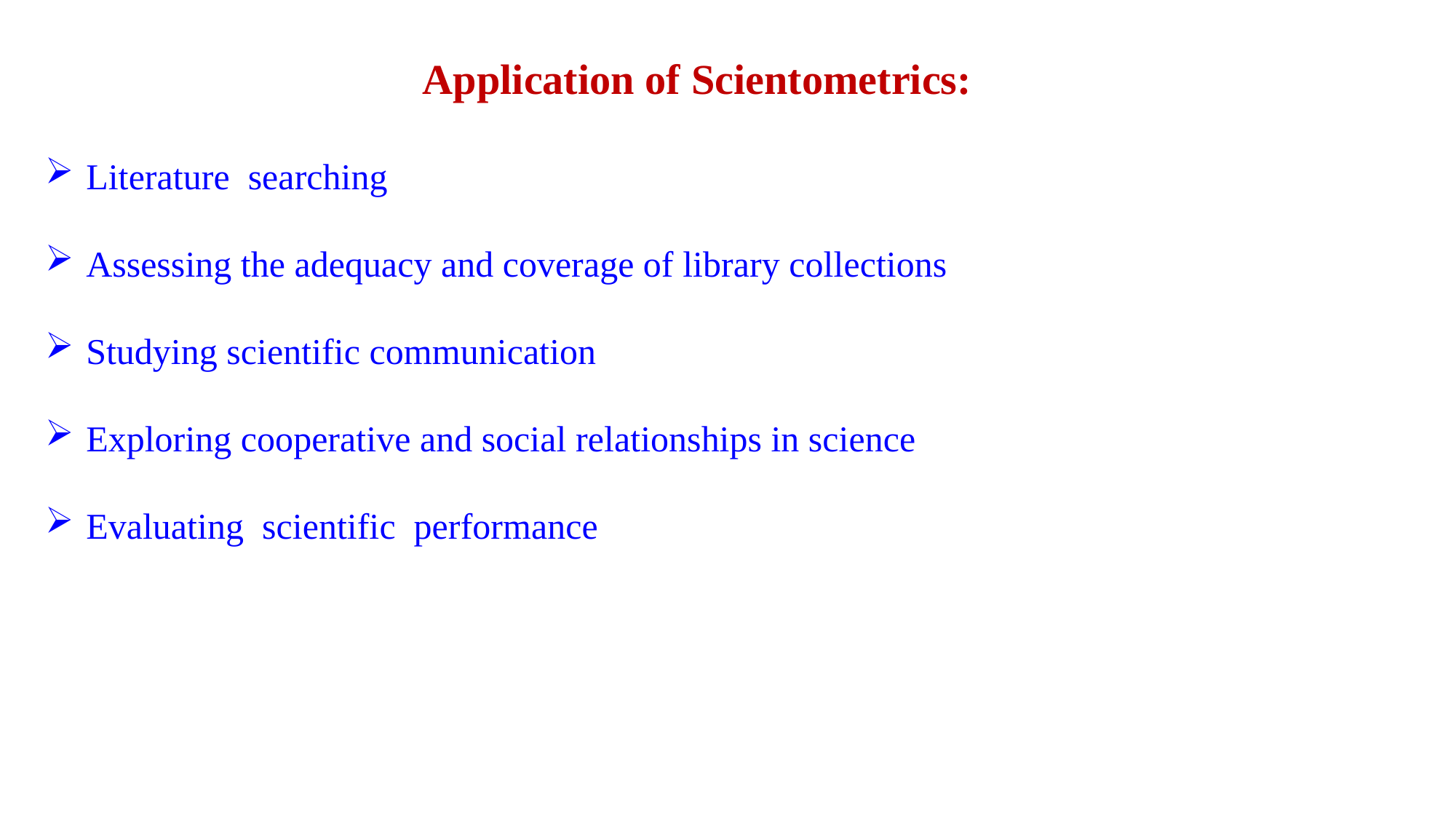

Application of Scientometrics:

Literature  searching

Assessing the adequacy and coverage of library collections

Studying scientific communication

Exploring cooperative and social relationships in science

Evaluating  scientific  performance